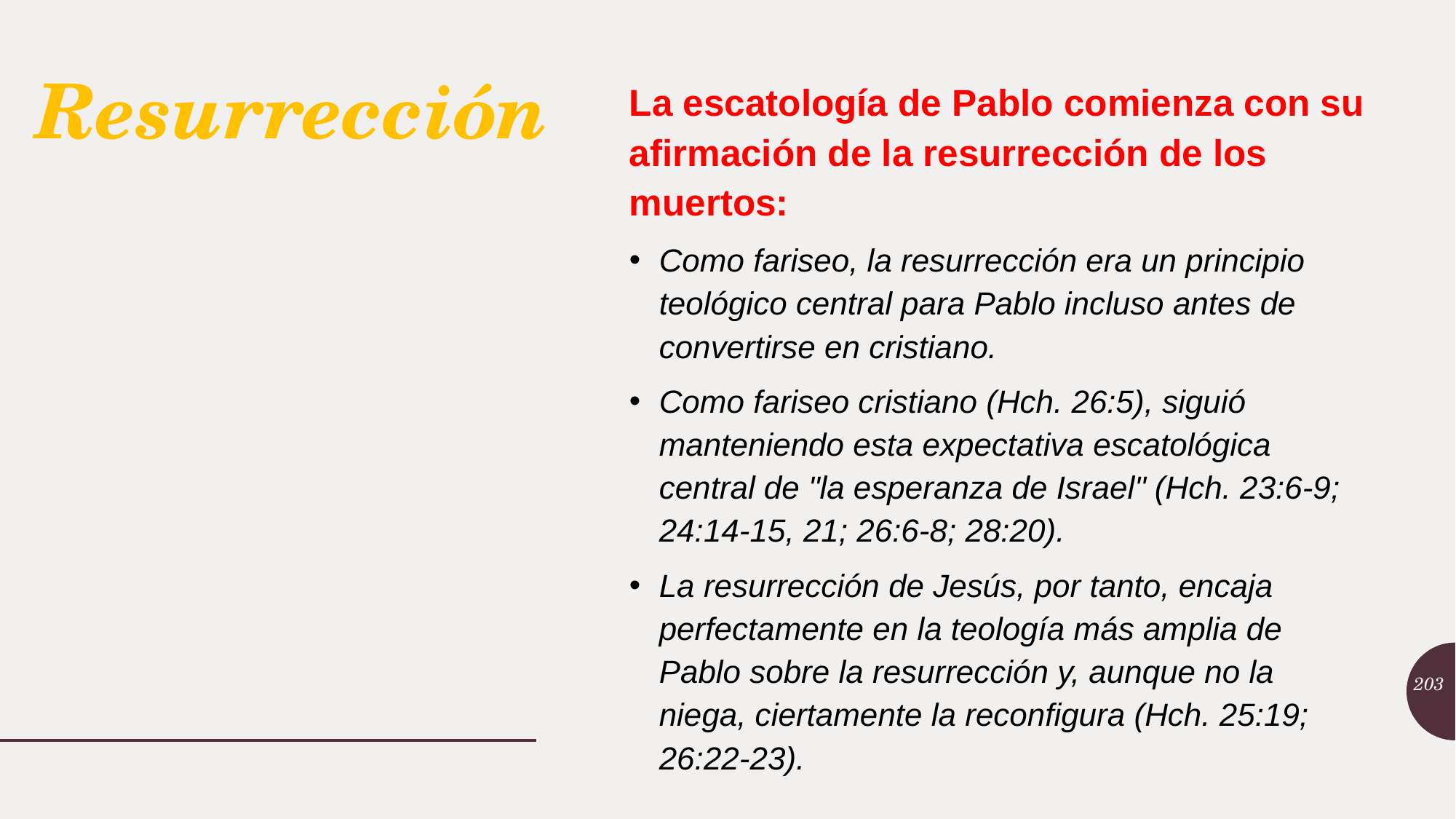

# Resurrección
La escatología de Pablo comienza con su afirmación de la resurrección de los muertos:
Como fariseo, la resurrección era un principio teológico central para Pablo incluso antes de convertirse en cristiano.
Como fariseo cristiano (Hch. 26:5), siguió manteniendo esta expectativa escatológica central de "la esperanza de Israel" (Hch. 23:6-9; 24:14-15, 21; 26:6-8; 28:20).
La resurrección de Jesús, por tanto, encaja perfectamente en la teología más amplia de Pablo sobre la resurrección y, aunque no la niega, ciertamente la reconfigura (Hch. 25:19; 26:22-23).
203